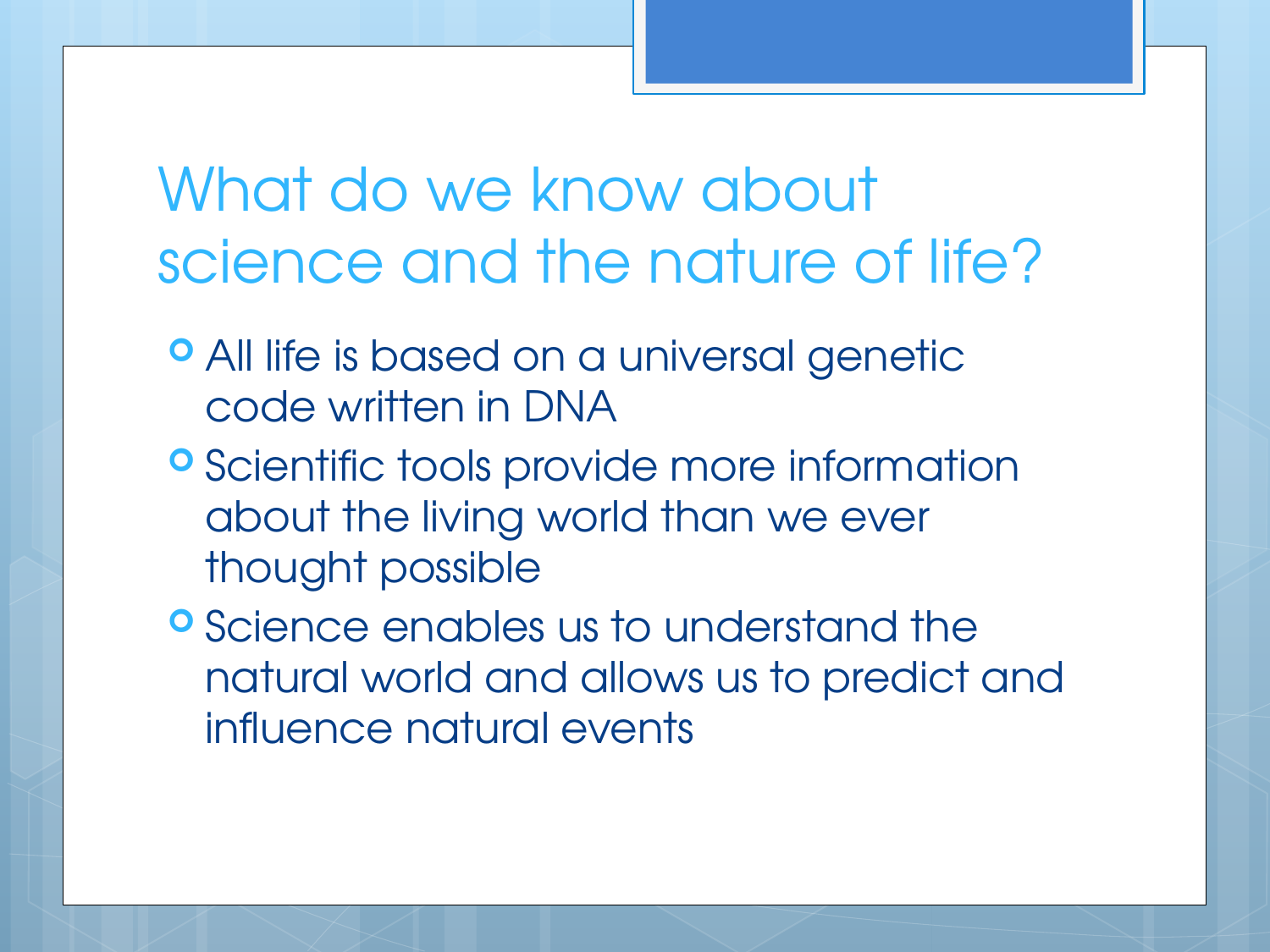

# What do we know about science and the nature of life?
All life is based on a universal genetic code written in DNA
Scientific tools provide more information about the living world than we ever thought possible
Science enables us to understand the natural world and allows us to predict and influence natural events